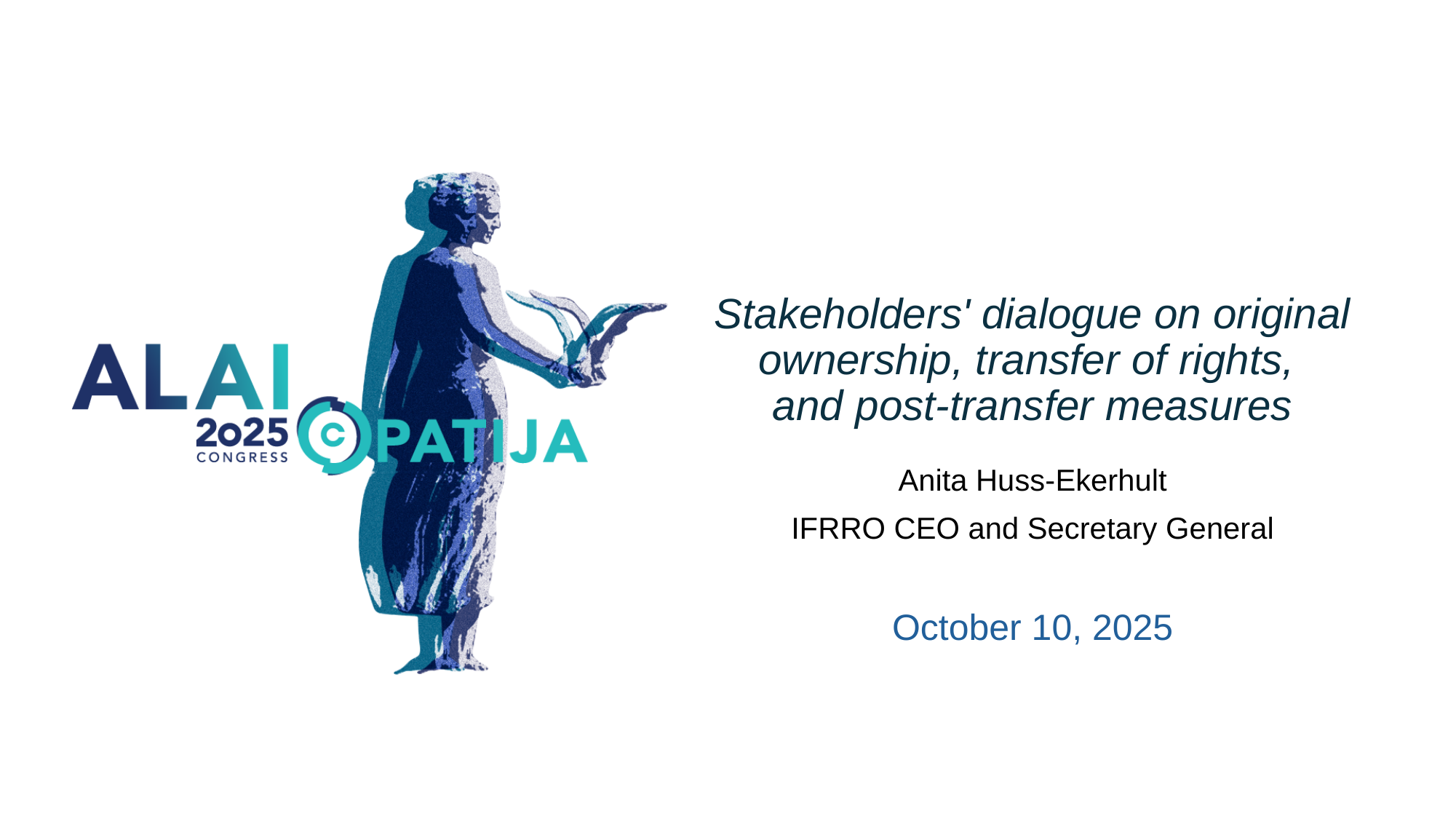

# Stakeholders' dialogue on original ownership, transfer of rights, and post-transfer measures
Anita Huss-Ekerhult
IFRRO CEO and Secretary General

October 10, 2025